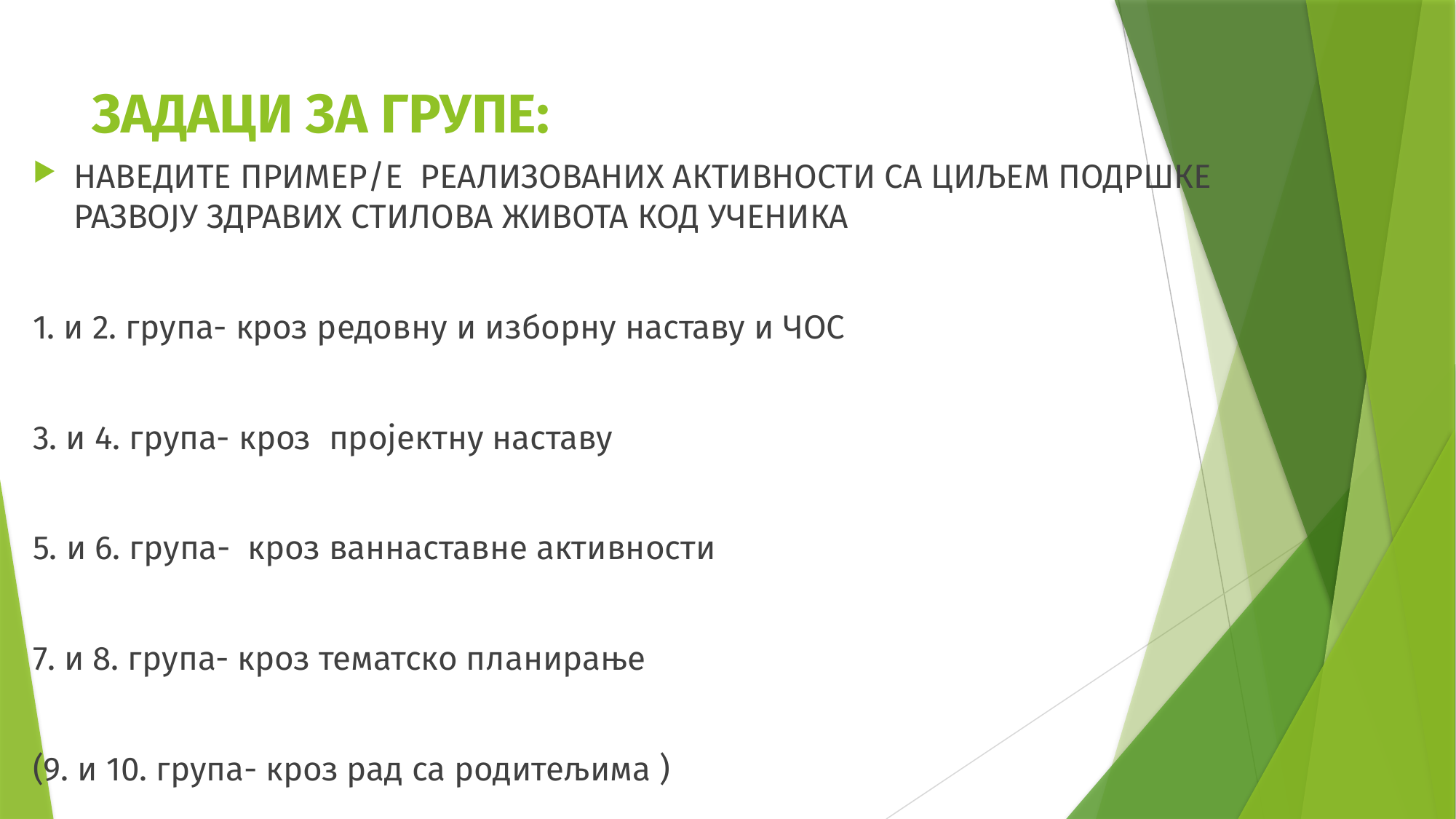

# ЗАДАЦИ ЗА ГРУПЕ:
НАВЕДИТЕ ПРИМЕР/Е  РЕАЛИЗОВАНИХ АКТИВНОСТИ СА ЦИЉЕМ ПОДРШКЕ РАЗВОЈУ ЗДРАВИХ СТИЛОВА ЖИВОТА КОД УЧЕНИКА

1. и 2. група- кроз редовну и изборну наставу и ЧОС

3. и 4. група- кроз  пројектну наставу

5. и 6. група-  кроз ваннаставне активности

7. и 8. група- кроз тематско планирање

(9. и 10. група- кроз рад са родитељима )